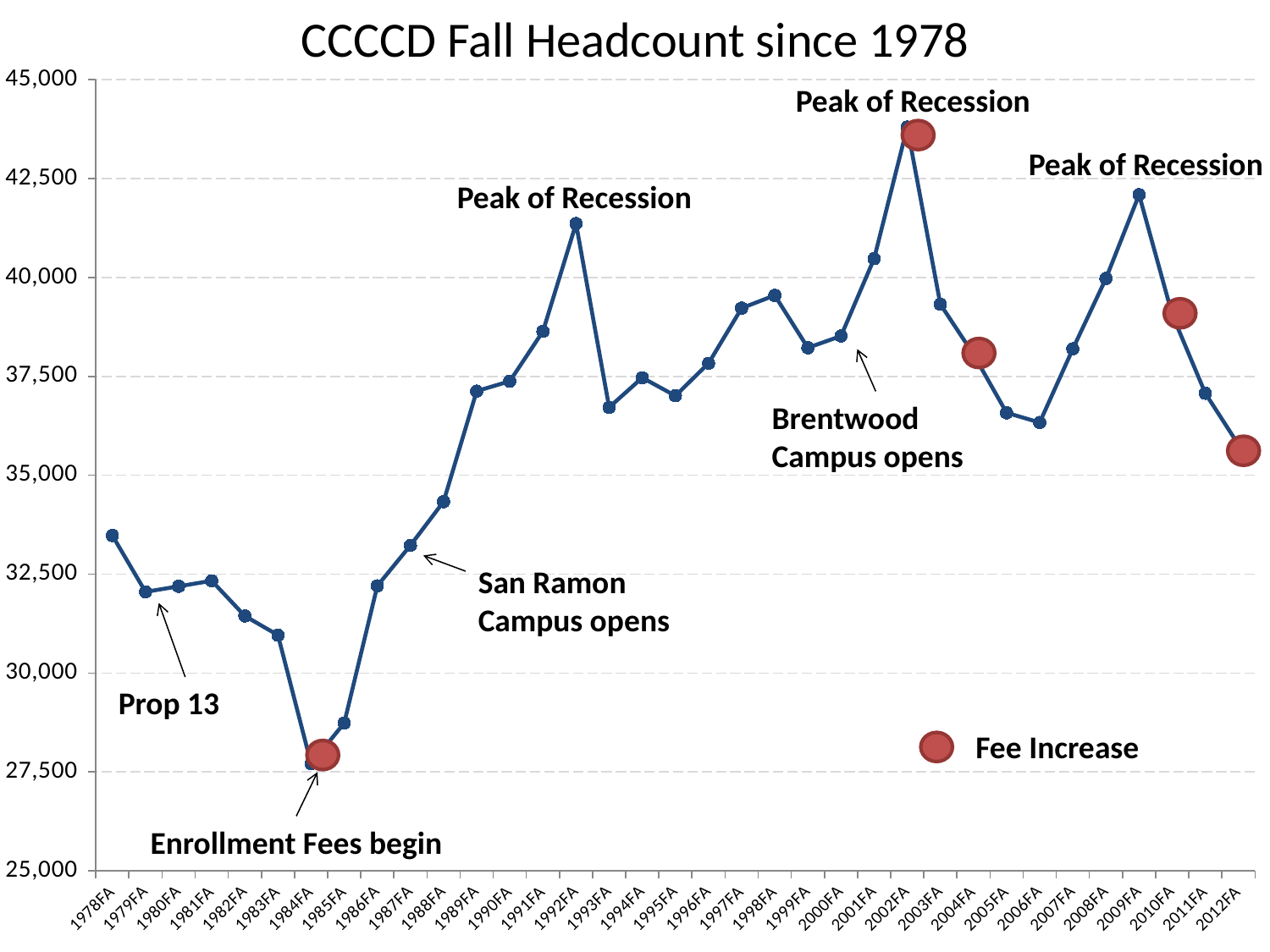

CCCCD Fall Headcount since 1978

### Chart

| Category | CCCCD |
|---|---|
| 1978FA | 33478.0 |
| 1979FA | 32053.0 |
| 1980FA | 32192.0 |
| 1981FA | 32333.0 |
| 1982FA | 31443.0 |
| 1983FA | 30959.0 |
| 1984FA | 27708.0 |
| 1985FA | 28734.0 |
| 1986FA | 32205.0 |
| 1987FA | 33228.0 |
| 1988FA | 34333.0 |
| 1989FA | 37128.0 |
| 1990FA | 37379.0 |
| 1991FA | 38638.0 |
| 1992FA | 41363.0 |
| 1993FA | 36718.0 |
| 1994FA | 37467.0 |
| 1995FA | 37010.0 |
| 1996FA | 37832.0 |
| 1997FA | 39225.0 |
| 1998FA | 39549.0 |
| 1999FA | 38224.0 |
| 2000FA | 38521.0 |
| 2001FA | 40475.0 |
| 2002FA | 43801.0 |
| 2003FA | 39324.0 |
| 2004FA | 38059.0 |
| 2005FA | 36580.0 |
| 2006FA | 36334.0 |
| 2007FA | 38196.0 |
| 2008FA | 39974.0 |
| 2009FA | 42093.0 |
| 2010FA | 39068.0 |
| 2011FA | 37074.0 |
| 2012FA | 35775.0 |
Peak of Recession

Peak of Recession
Peak of Recession

Brentwood Campus opens

San Ramon Campus opens
Prop 13
Fee Increase

Enrollment Fees begin